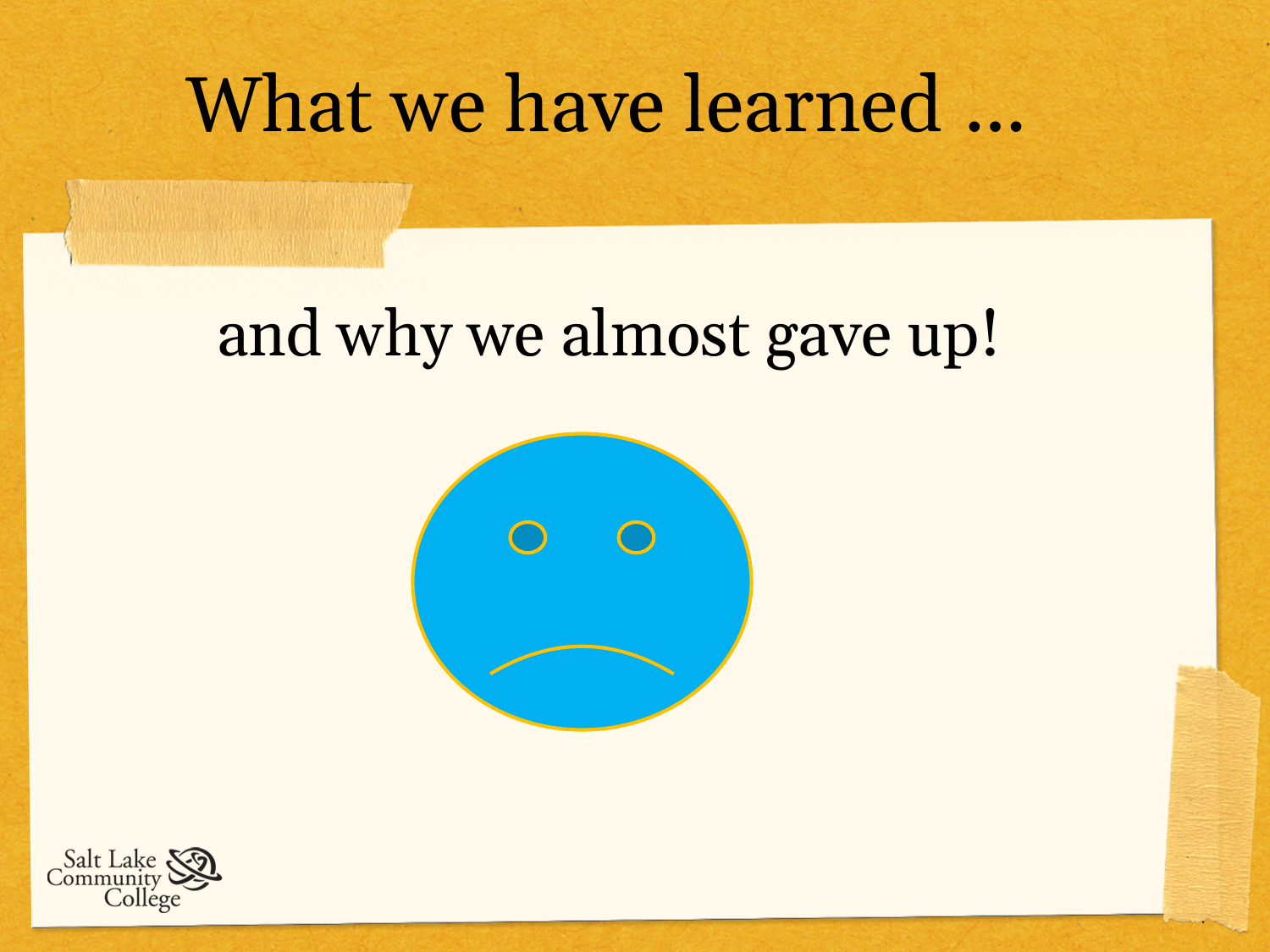

# What we have learned …
and why we almost gave up!